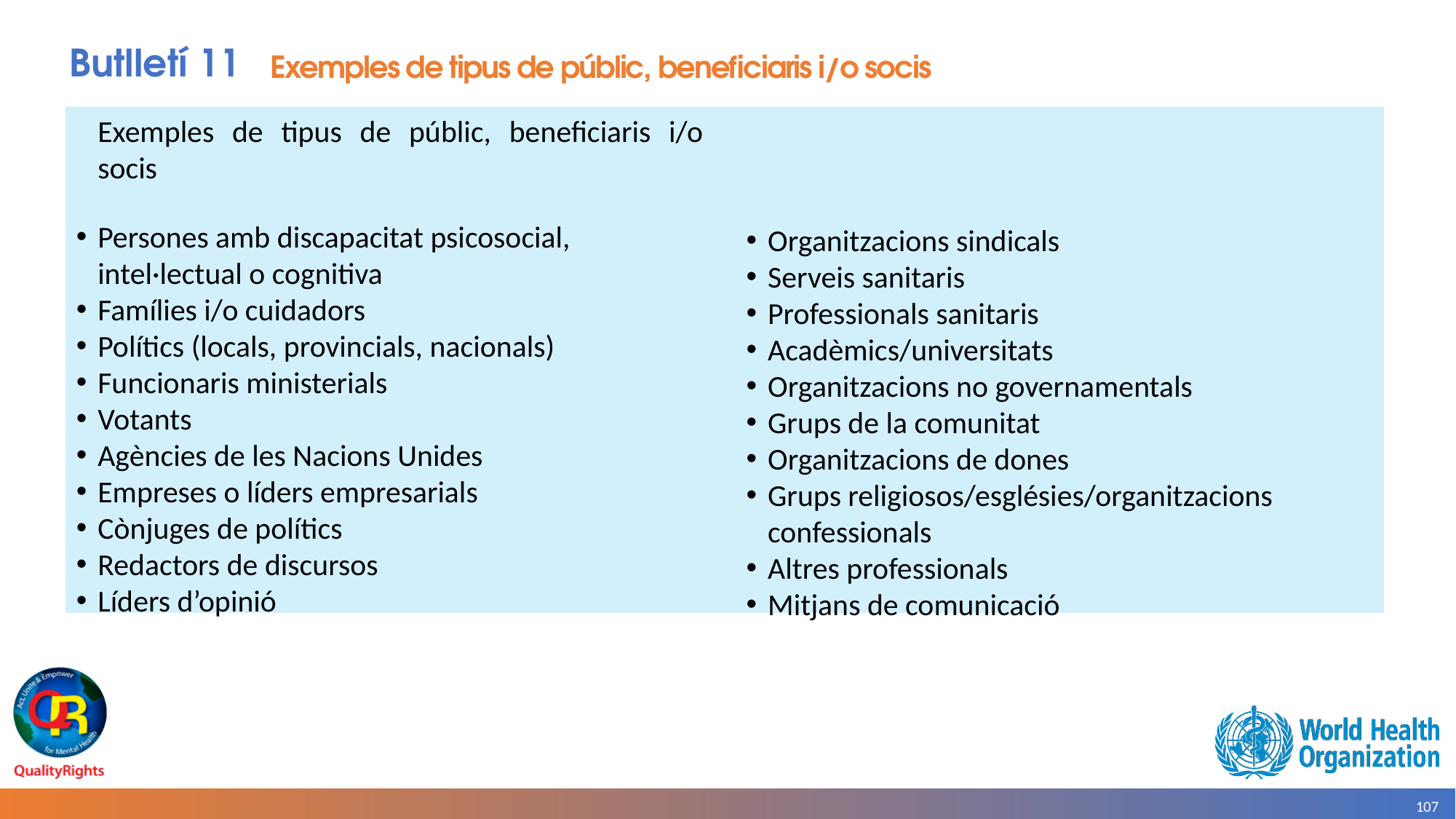

# Butlletí 11
Exemples de tipus de públic, beneficiaris i/o socis
Exemples de tipus de públic, beneficiaris i/o socis

Persones amb discapacitat psicosocial, intel·lectual o cognitiva
Famílies i/o cuidadors
Polítics (locals, provincials, nacionals)
Funcionaris ministerials
Votants
Agències de les Nacions Unides
Empreses o líders empresarials
Cònjuges de polítics
Redactors de discursos
Líders d’opinió

Organitzacions sindicals
Serveis sanitaris
Professionals sanitaris
Acadèmics/universitats
Organitzacions no governamentals
Grups de la comunitat
Organitzacions de dones
Grups religiosos/esglésies/organitzacions confessionals
Altres professionals
Mitjans de comunicació